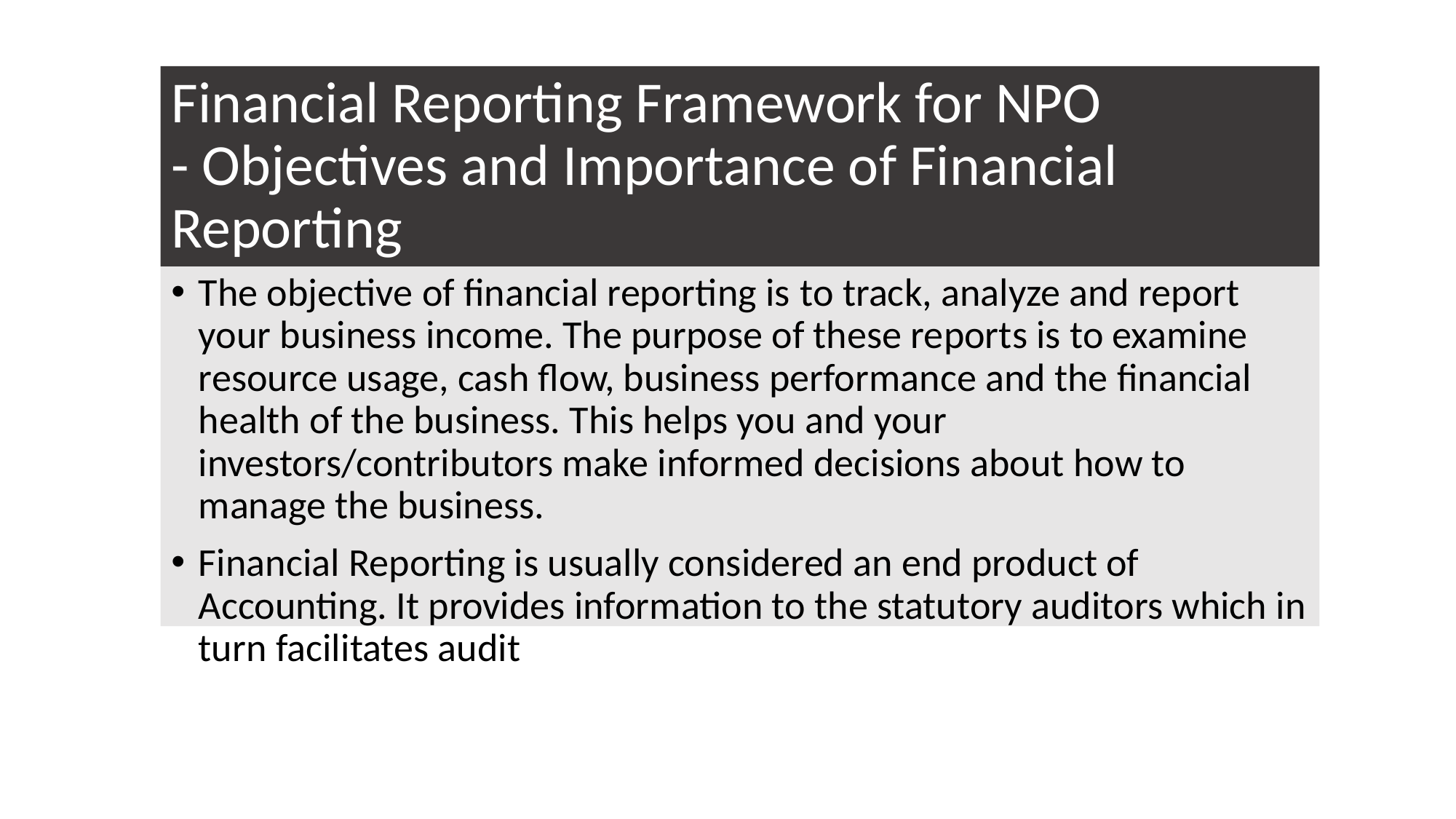

# Financial Reporting Framework for NPO - Objectives and Importance of Financial Reporting
The objective of financial reporting is to track, analyze and report your business income. The purpose of these reports is to examine resource usage, cash flow, business performance and the financial health of the business. This helps you and your investors/contributors make informed decisions about how to manage the business.
Financial Reporting is usually considered an end product of Accounting. It provides information to the statutory auditors which in turn facilitates audit